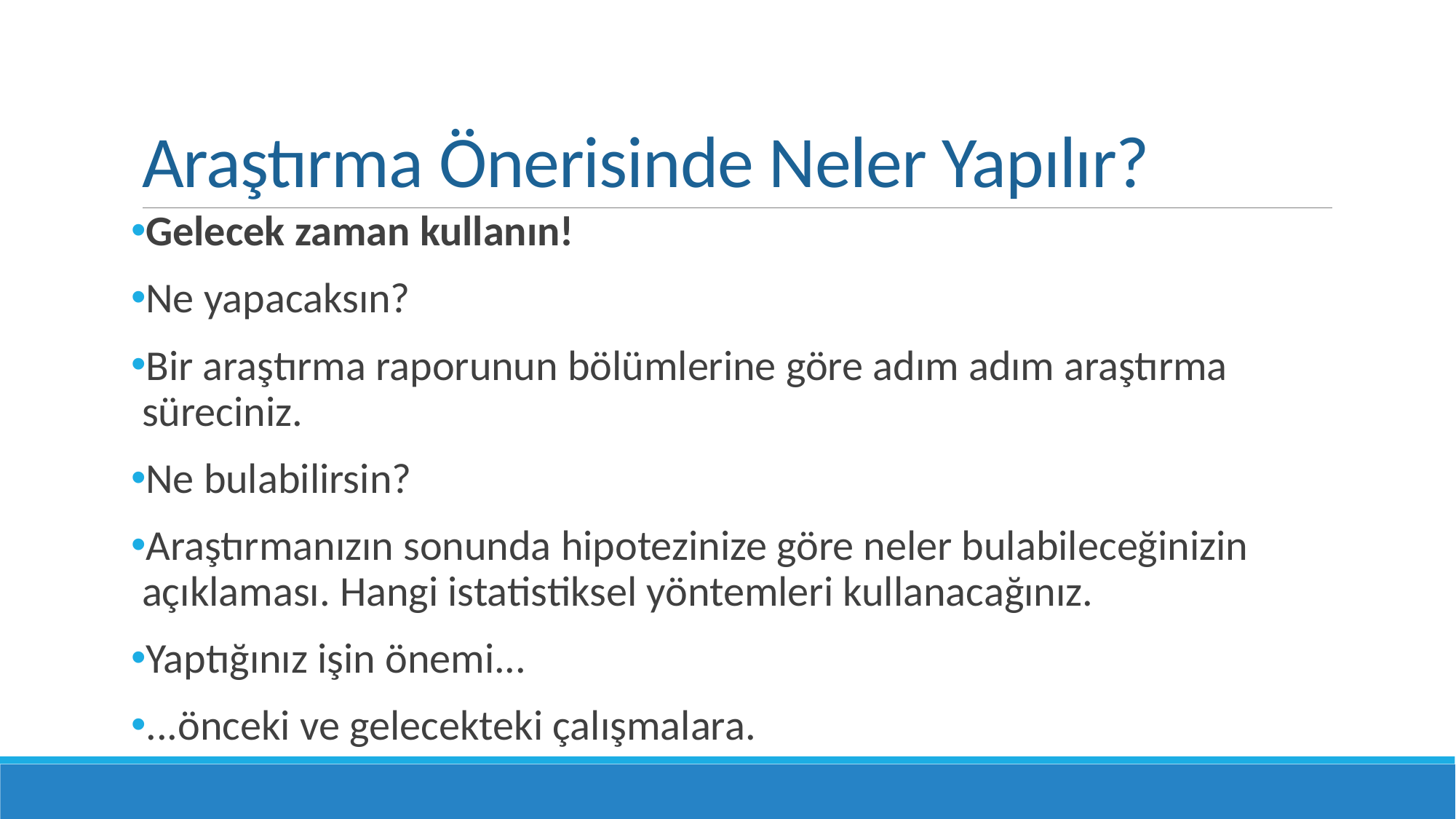

# Araştırma Önerisinde Neler Yapılır?
Gelecek zaman kullanın!
Ne yapacaksın?
Bir araştırma raporunun bölümlerine göre adım adım araştırma süreciniz.
Ne bulabilirsin?
Araştırmanızın sonunda hipotezinize göre neler bulabileceğinizin açıklaması. Hangi istatistiksel yöntemleri kullanacağınız.
Yaptığınız işin önemi...
...önceki ve gelecekteki çalışmalara.